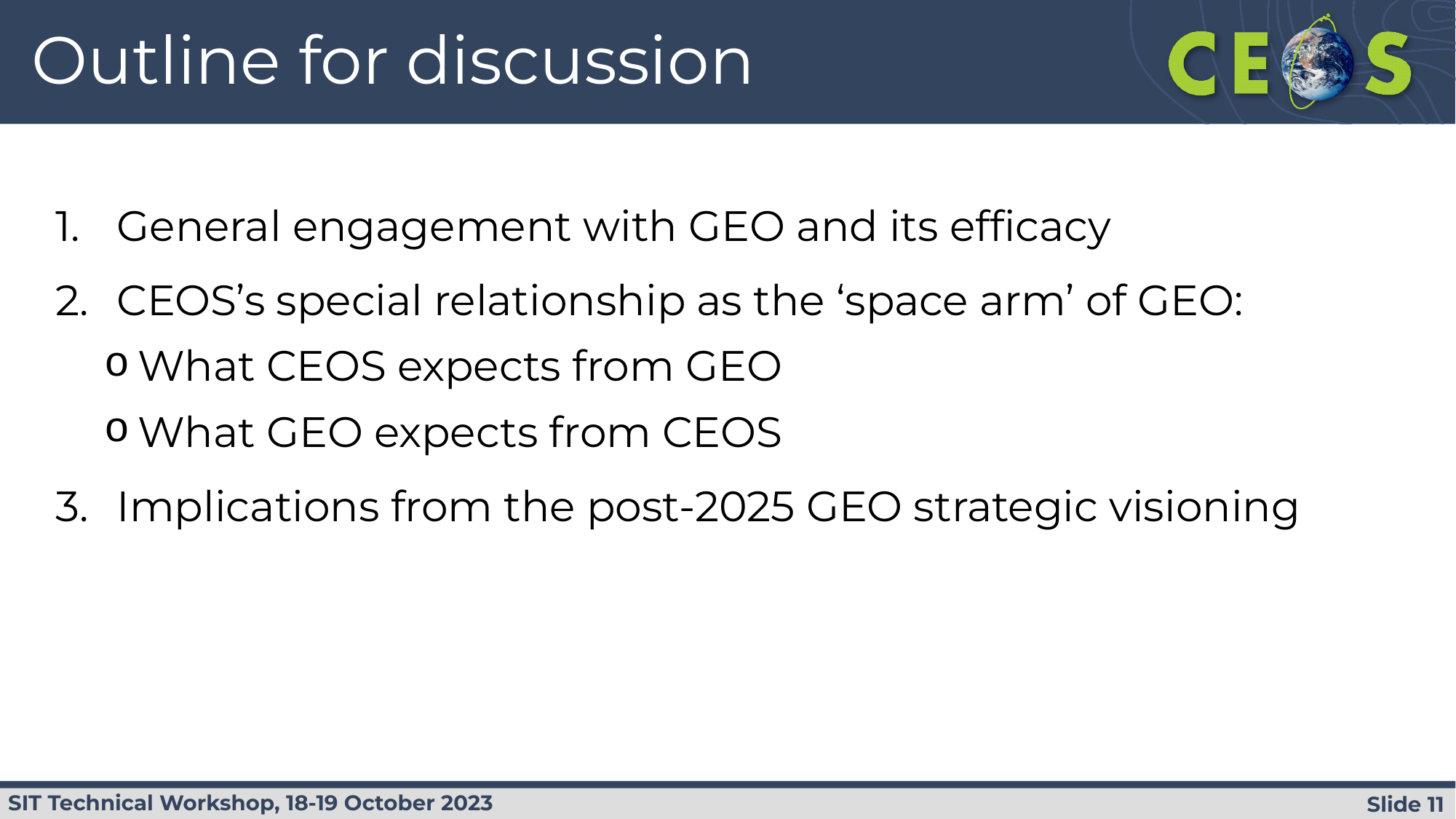

# Outline for discussion
General engagement with GEO and its efficacy
CEOS’s special relationship as the ‘space arm’ of GEO:
What CEOS expects from GEO
What GEO expects from CEOS
Implications from the post-2025 GEO strategic visioning